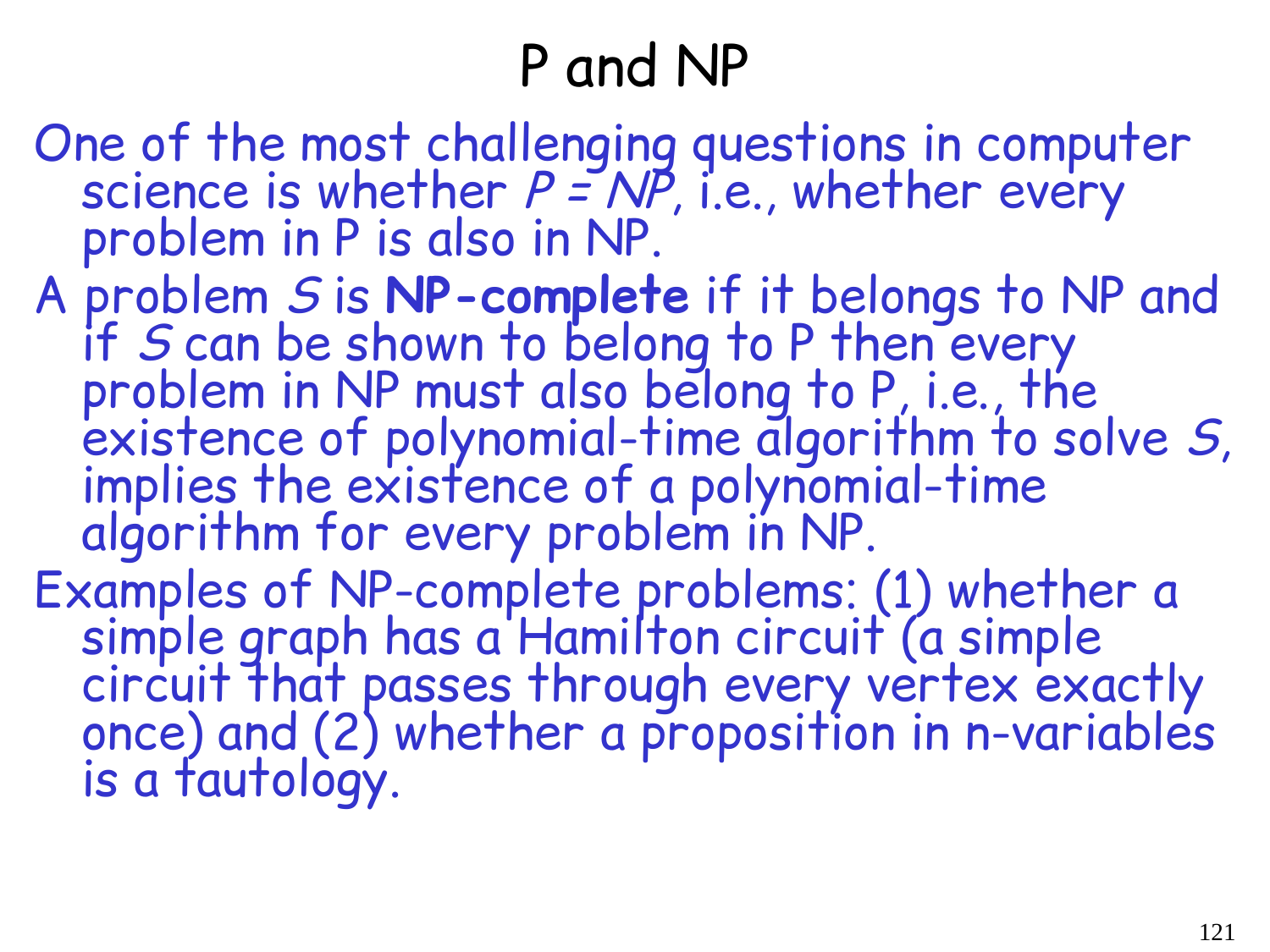

# P and NP
One of the most challenging questions in computer science is whether P = NP, i.e., whether every problem in P is also in NP.
A problem S is NP-complete if it belongs to NP and if S can be shown to belong to P then every problem in NP must also belong to P, i.e., the existence of polynomial-time algorithm to solve S, implies the existence of a polynomial-time algorithm for every problem in NP.
Examples of NP-complete problems: (1) whether a simple graph has a Hamilton circuit (a simple circuit that passes through every vertex exactly once) and (2) whether a proposition in n-variables is a tautology.
121